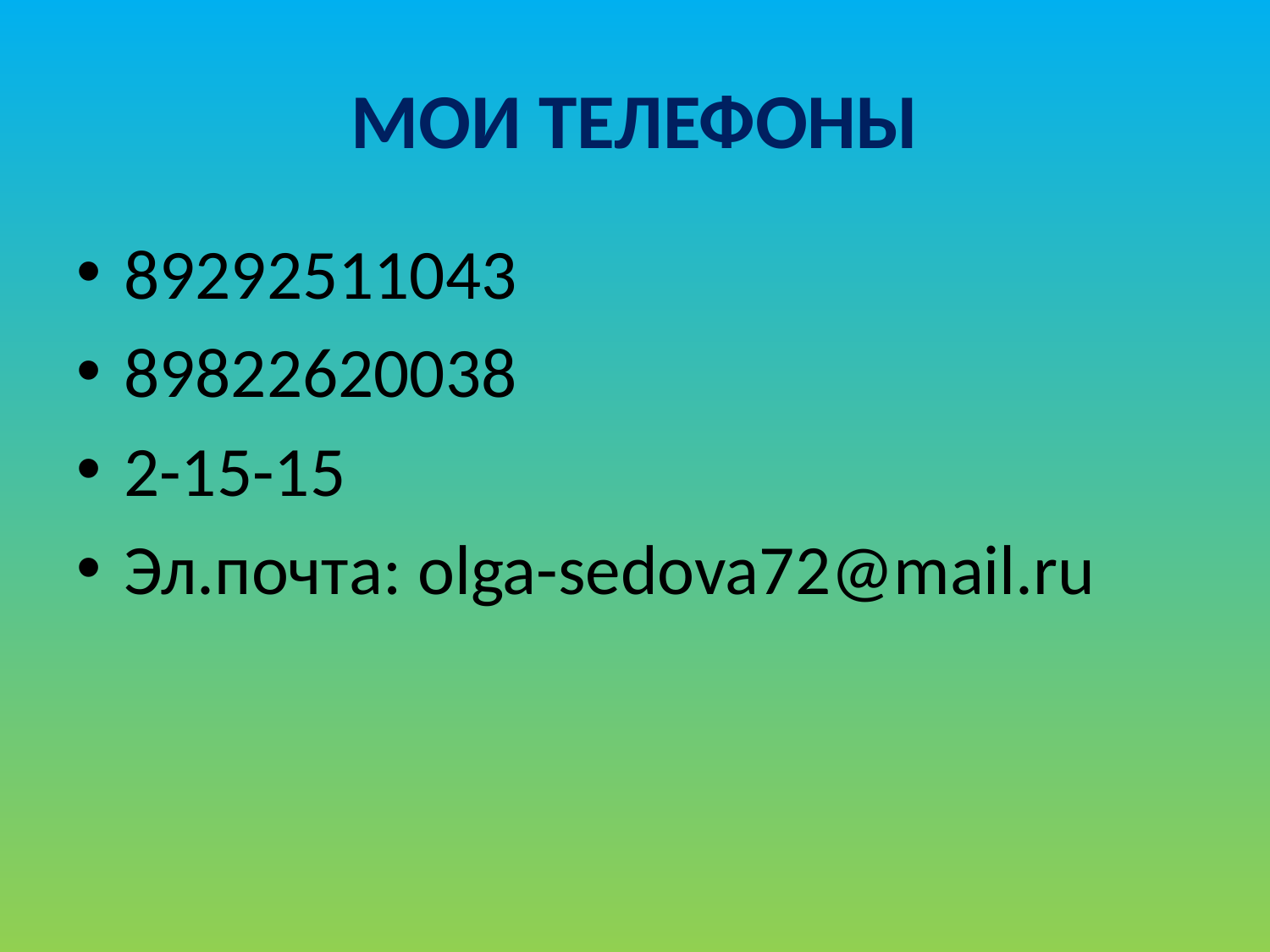

# Мои телефоны
89292511043
89822620038
2-15-15
Эл.почта: olga-sedova72@mail.ru